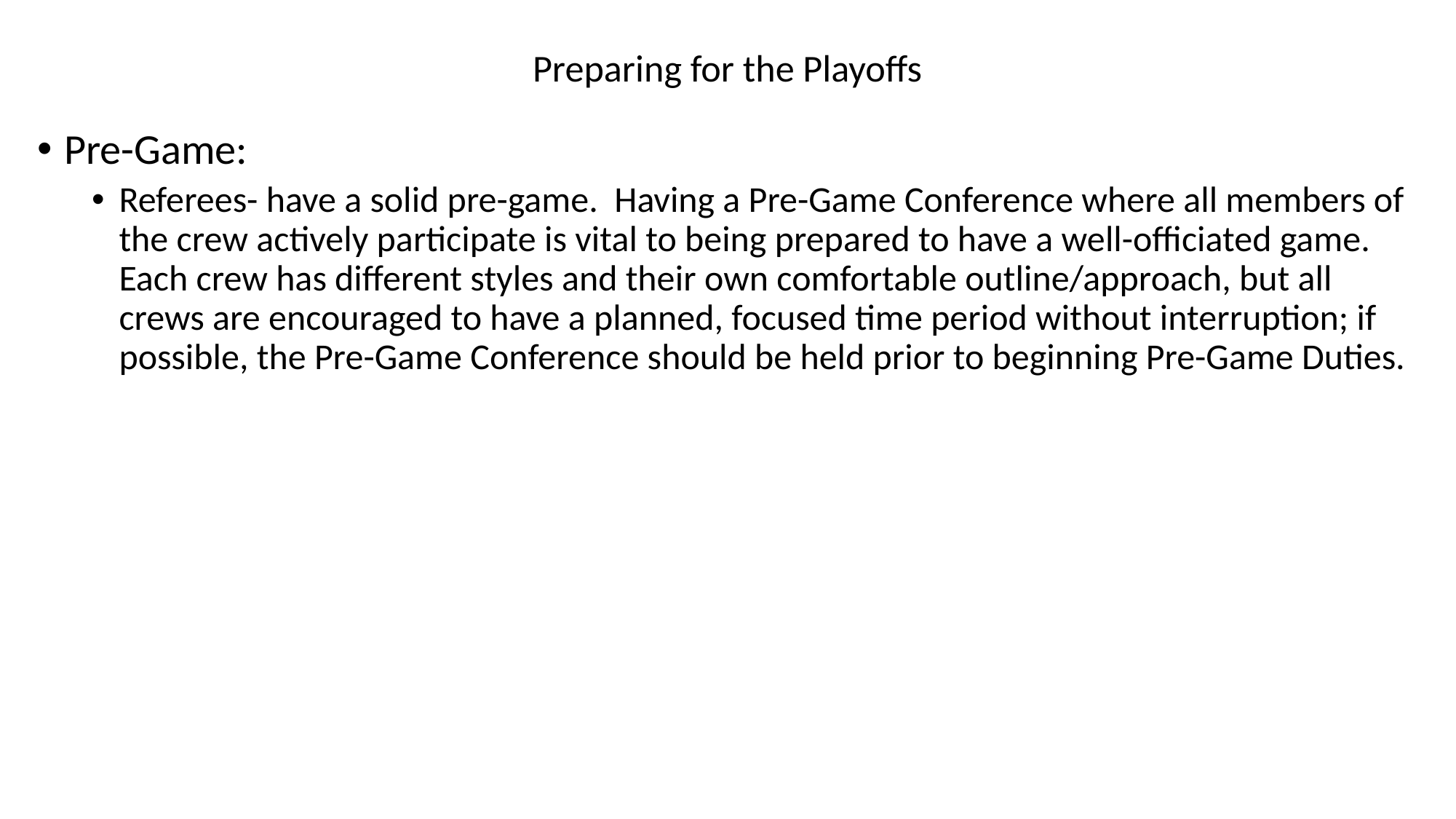

# Preparing for the Playoffs
Pre-Game:
Referees- have a solid pre-game.  Having a Pre-Game Conference where all members of the crew actively participate is vital to being prepared to have a well-officiated game. Each crew has different styles and their own comfortable outline/approach, but all crews are encouraged to have a planned, focused time period without interruption; if possible, the Pre-Game Conference should be held prior to beginning Pre-Game Duties.